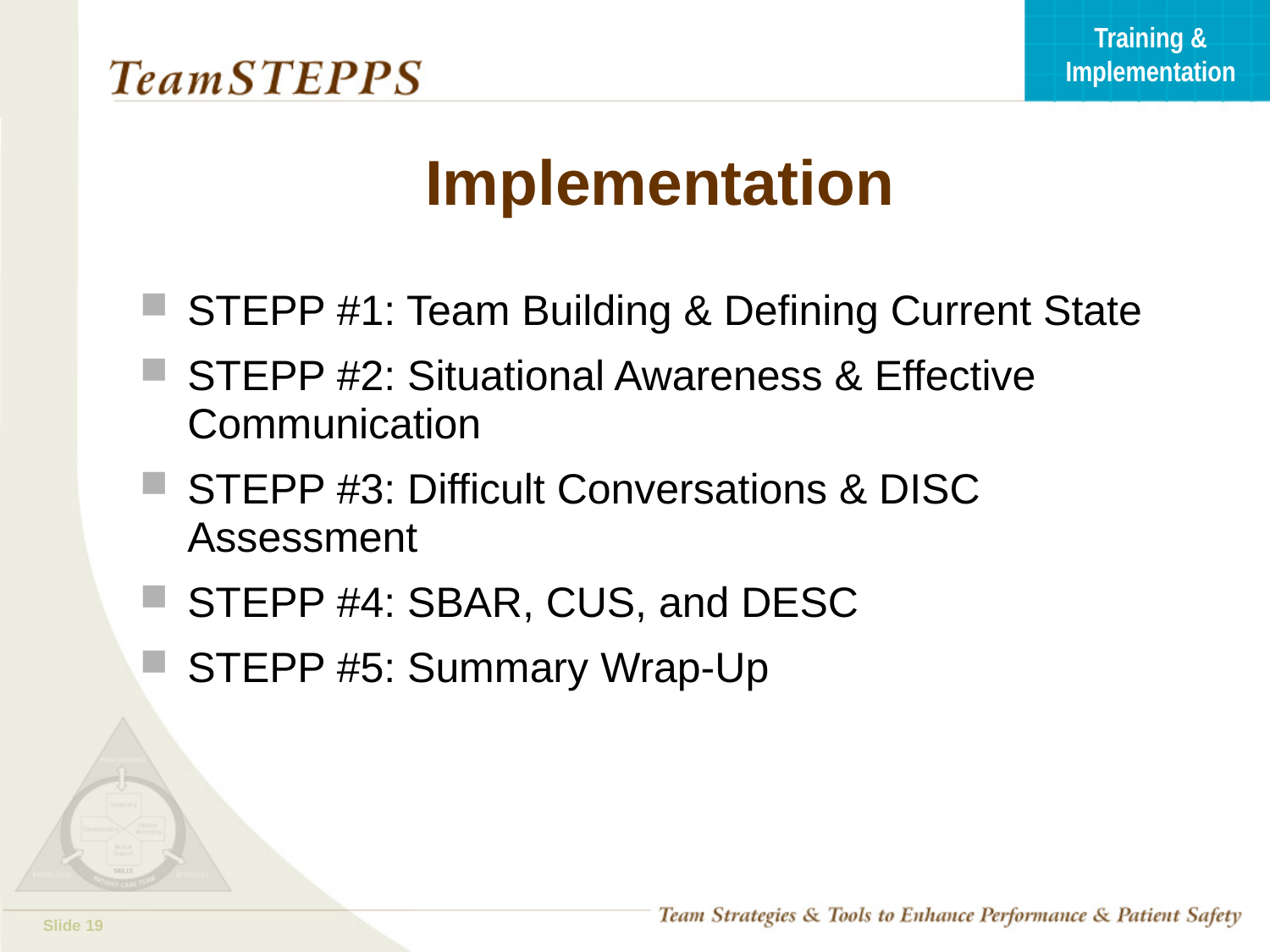

# Implementation
STEPP #1: Team Building & Defining Current State
STEPP #2: Situational Awareness & Effective Communication
STEPP #3: Difficult Conversations & DISC Assessment
STEPP #4: SBAR, CUS, and DESC
STEPP #5: Summary Wrap-Up